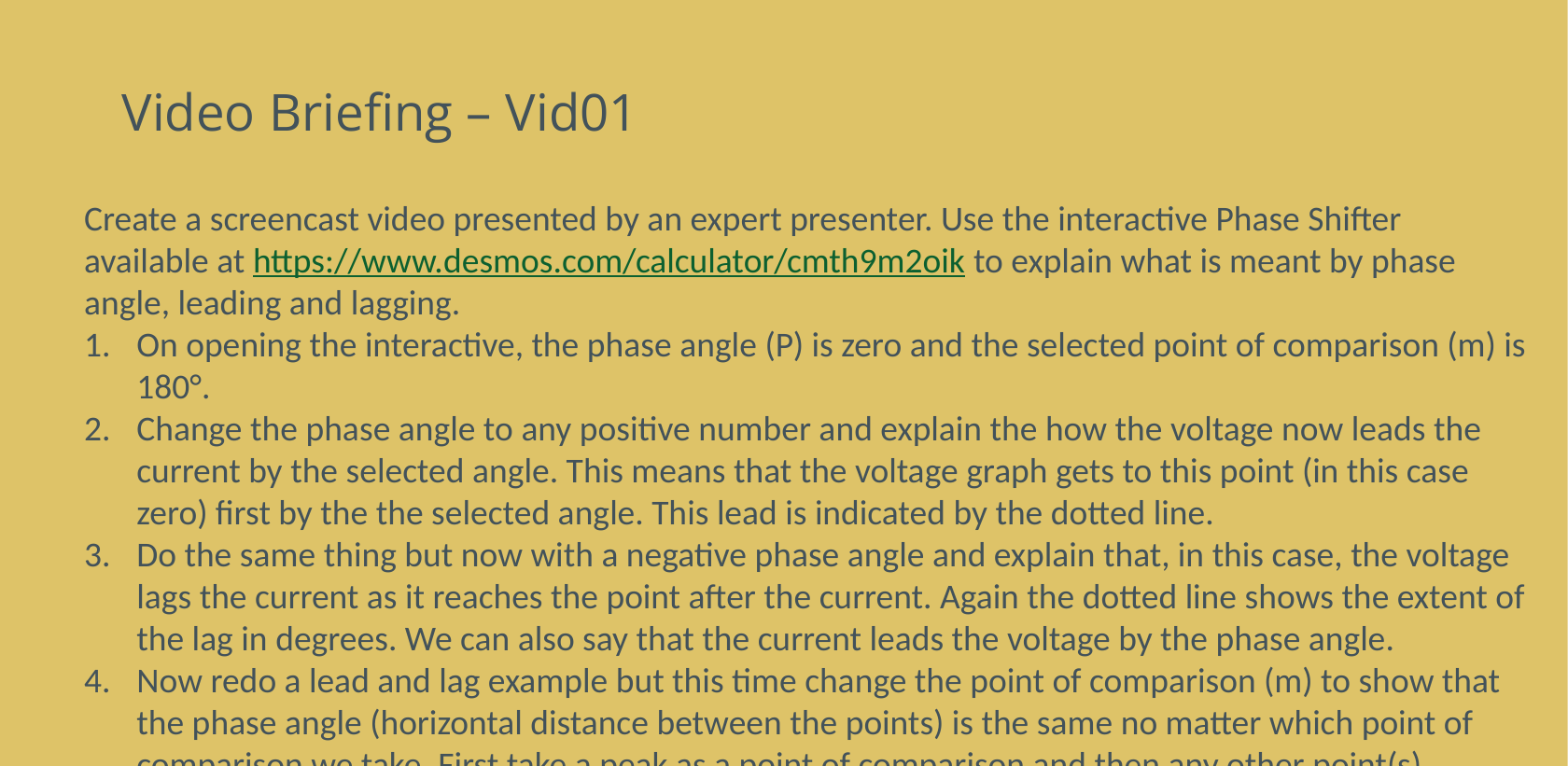

# Video Briefing – Vid01
Create a screencast video presented by an expert presenter. Use the interactive Phase Shifter available at https://www.desmos.com/calculator/cmth9m2oik to explain what is meant by phase angle, leading and lagging.
On opening the interactive, the phase angle (P) is zero and the selected point of comparison (m) is 180°.
Change the phase angle to any positive number and explain the how the voltage now leads the current by the selected angle. This means that the voltage graph gets to this point (in this case zero) first by the the selected angle. This lead is indicated by the dotted line.
Do the same thing but now with a negative phase angle and explain that, in this case, the voltage lags the current as it reaches the point after the current. Again the dotted line shows the extent of the lag in degrees. We can also say that the current leads the voltage by the phase angle.
Now redo a lead and lag example but this time change the point of comparison (m) to show that the phase angle (horizontal distance between the points) is the same no matter which point of comparison we take. First take a peak as a point of comparison and then any other point(s).